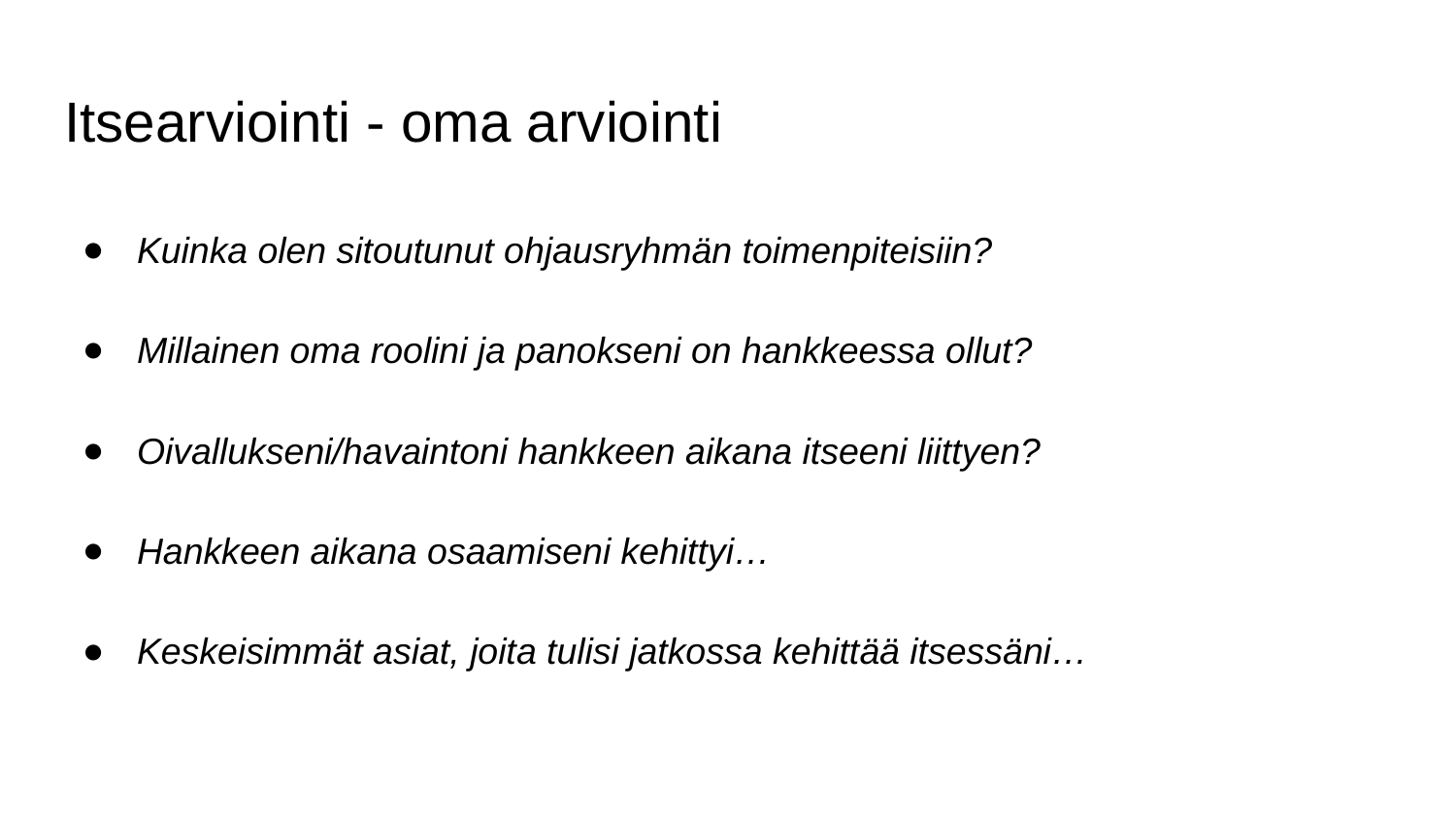

# Itsearviointi - oma arviointi

Kuinka olen sitoutunut ohjausryhmän toimenpiteisiin?

Millainen oma roolini ja panokseni on hankkeessa ollut?

Oivallukseni/havaintoni hankkeen aikana itseeni liittyen?

Hankkeen aikana osaamiseni kehittyi…

Keskeisimmät asiat, joita tulisi jatkossa kehittää itsessäni…